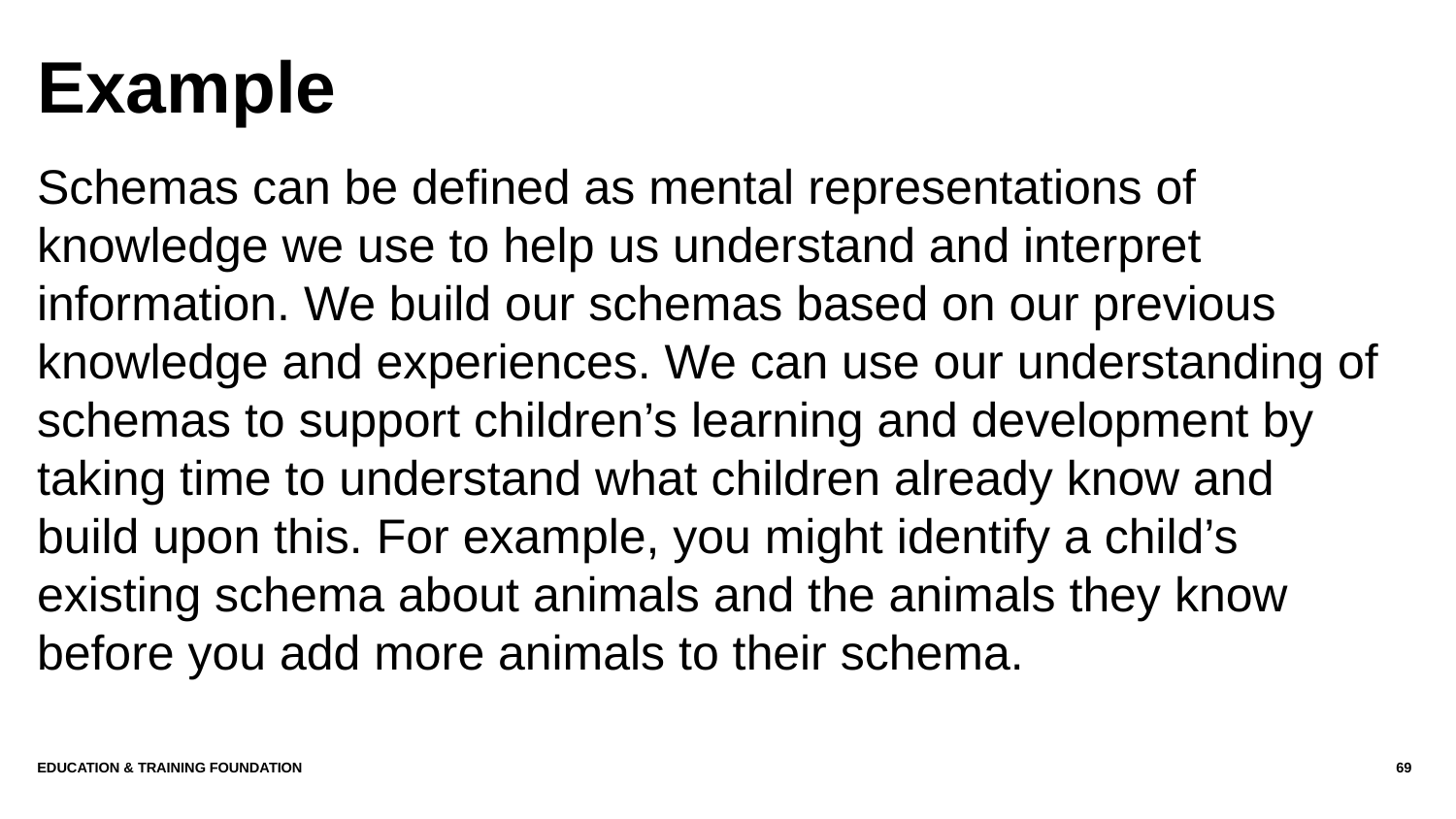

# Example
Schemas can be defined as mental representations of knowledge we use to help us understand and interpret information. We build our schemas based on our previous knowledge and experiences. We can use our understanding of schemas to support children’s learning and development by taking time to understand what children already know and build upon this. For example, you might identify a child’s existing schema about animals and the animals they know before you add more animals to their schema.
Education & Training Foundation
69